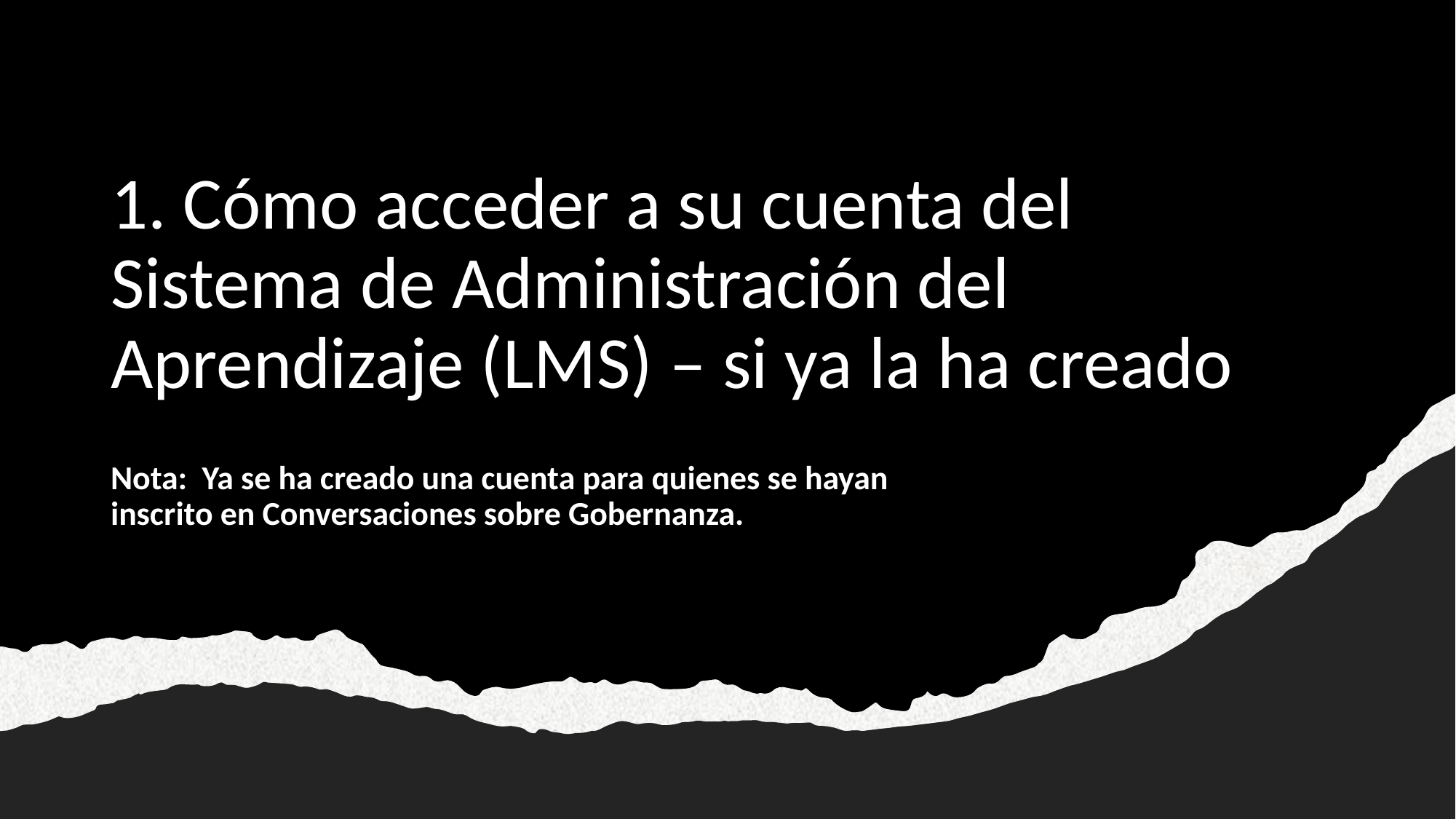

# 1. Cómo acceder a su cuenta del Sistema de Administración del Aprendizaje (LMS) – si ya la ha creado

Nota:  Ya se ha creado una cuenta para quienes se hayan inscrito en Conversaciones sobre Gobernanza.